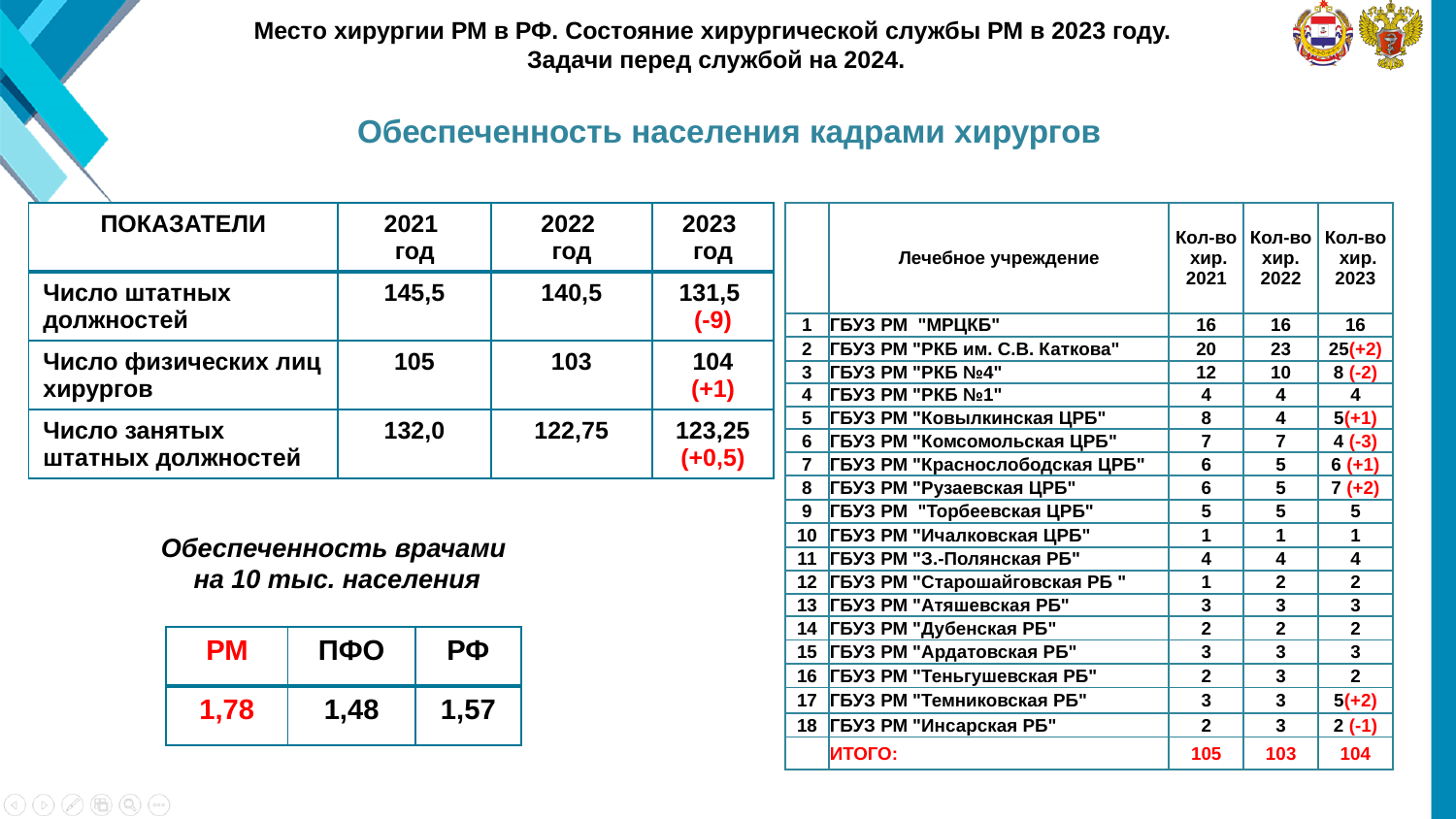

Место хирургии РМ в РФ. Состояние хирургической службы РМ в 2023 году.
Задачи перед службой на 2024.
# Обеспеченность населения кадрами хирургов
| ПОКАЗАТЕЛИ | 2021 год | 2022 год | 2023 год |
| --- | --- | --- | --- |
| Число штатных должностей | 145,5 | 140,5 | 131,5 (-9) |
| Число физических лиц хирургов | 105 | 103 | 104 (+1) |
| Число занятых штатных должностей | 132,0 | 122,75 | 123,25 (+0,5) |
|  | Лечебное учреждение | Кол-во хир. 2021 | Кол-во хир. 2022 | Кол-во хир. 2023 |
| --- | --- | --- | --- | --- |
| 1 | ГБУЗ РМ "МРЦКБ" | 16 | 16 | 16 |
| 2 | ГБУЗ РМ "РКБ им. С.В. Каткова" | 20 | 23 | 25(+2) |
| 3 | ГБУЗ РМ "РКБ №4" | 12 | 10 | 8 (-2) |
| 4 | ГБУЗ РМ "РКБ №1" | 4 | 4 | 4 |
| 5 | ГБУЗ РМ "Ковылкинская ЦРБ" | 8 | 4 | 5(+1) |
| 6 | ГБУЗ РМ "Комсомольская ЦРБ" | 7 | 7 | 4 (-3) |
| 7 | ГБУЗ РМ "Краснослободская ЦРБ" | 6 | 5 | 6 (+1) |
| 8 | ГБУЗ РМ "Рузаевская ЦРБ" | 6 | 5 | 7 (+2) |
| 9 | ГБУЗ РМ "Торбеевская ЦРБ" | 5 | 5 | 5 |
| 10 | ГБУЗ РМ "Ичалковская ЦРБ" | 1 | 1 | 1 |
| 11 | ГБУЗ РМ "З.-Полянская РБ" | 4 | 4 | 4 |
| 12 | ГБУЗ РМ "Старошайговская РБ " | 1 | 2 | 2 |
| 13 | ГБУЗ РМ "Атяшевская РБ" | 3 | 3 | 3 |
| 14 | ГБУЗ РМ "Дубенская РБ" | 2 | 2 | 2 |
| 15 | ГБУЗ РМ "Ардатовская РБ" | 3 | 3 | 3 |
| 16 | ГБУЗ РМ "Теньгушевская РБ" | 2 | 3 | 2 |
| 17 | ГБУЗ РМ "Темниковская РБ" | 3 | 3 | 5(+2) |
| 18 | ГБУЗ РМ "Инсарская РБ" | 2 | 3 | 2 (-1) |
|  | ИТОГО: | 105 | 103 | 104 |
Обеспеченность врачами
на 10 тыс. населения
| РМ | ПФО | РФ |
| --- | --- | --- |
| 1,78 | 1,48 | 1,57 |